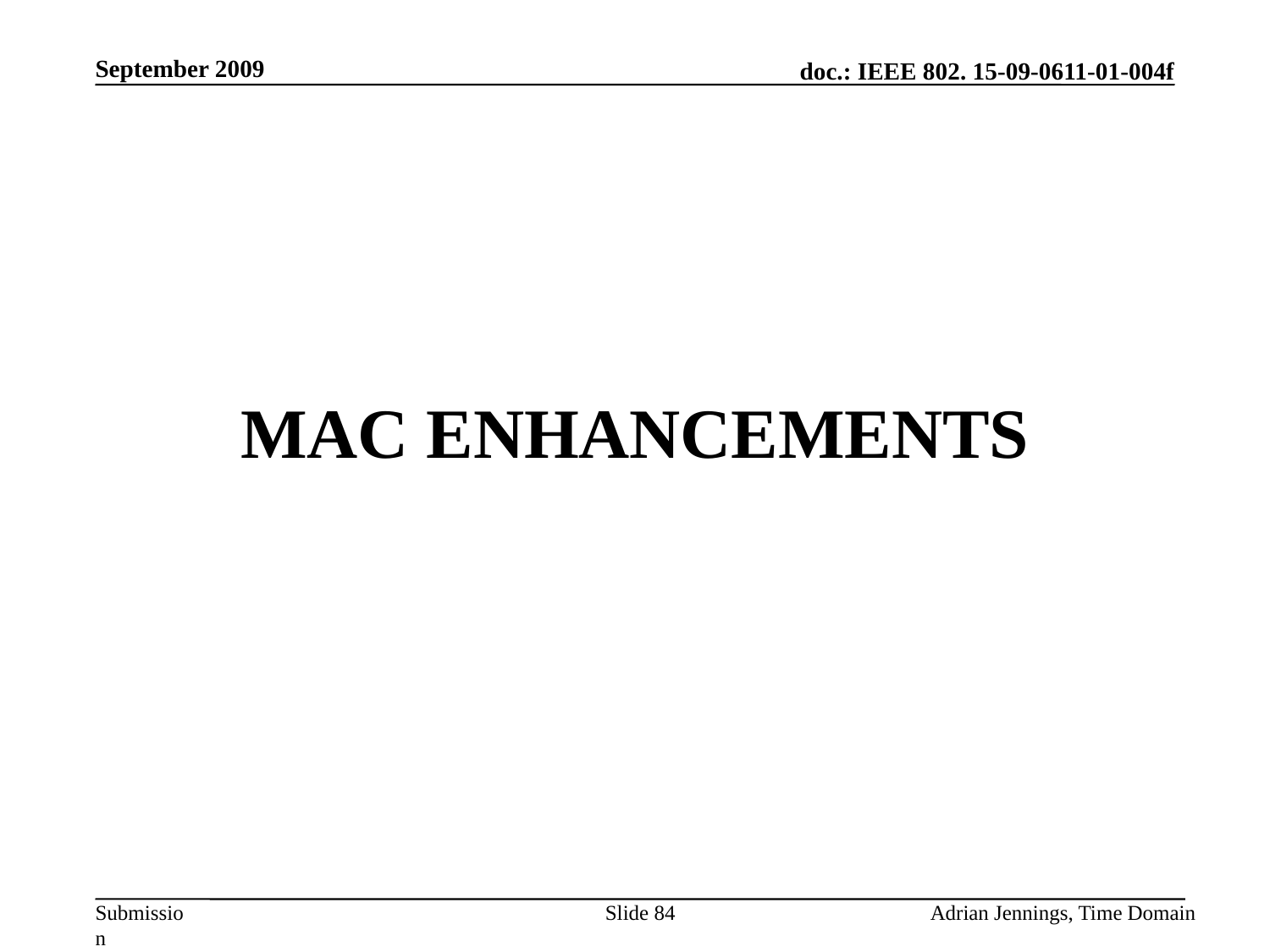

September 2009
# MAC Enhancements
Slide 84
Adrian Jennings, Time Domain